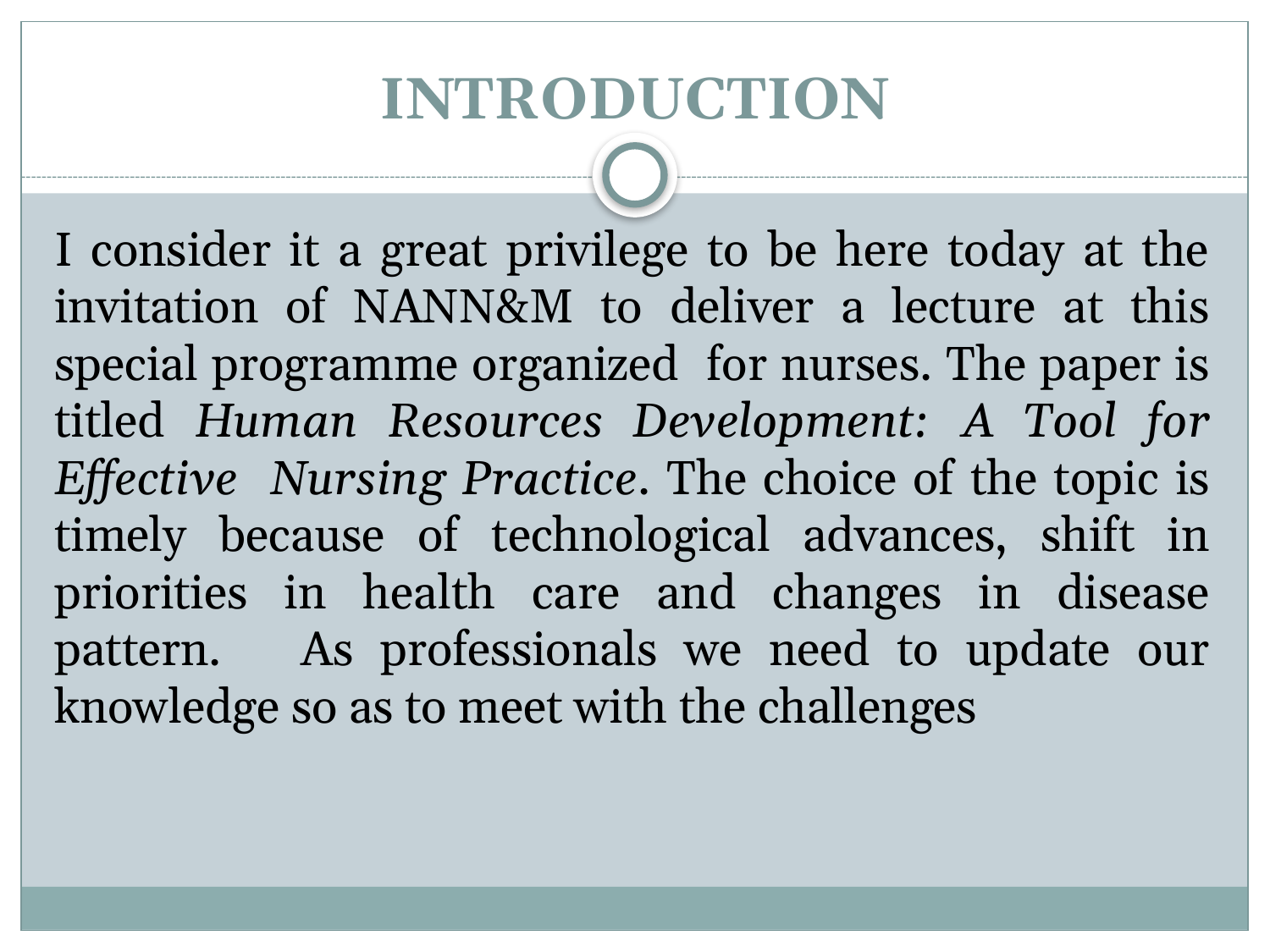

# INTRODUCTION
I consider it a great privilege to be here today at the invitation of NANN&M to deliver a lecture at this special programme organized  for nurses. The paper is titled Human Resources Development: A Tool for Effective  Nursing Practice. The choice of the topic is timely because of technological advances, shift in priorities in health care and changes in disease pattern.   As professionals we need to update our knowledge so as to meet with the challenges